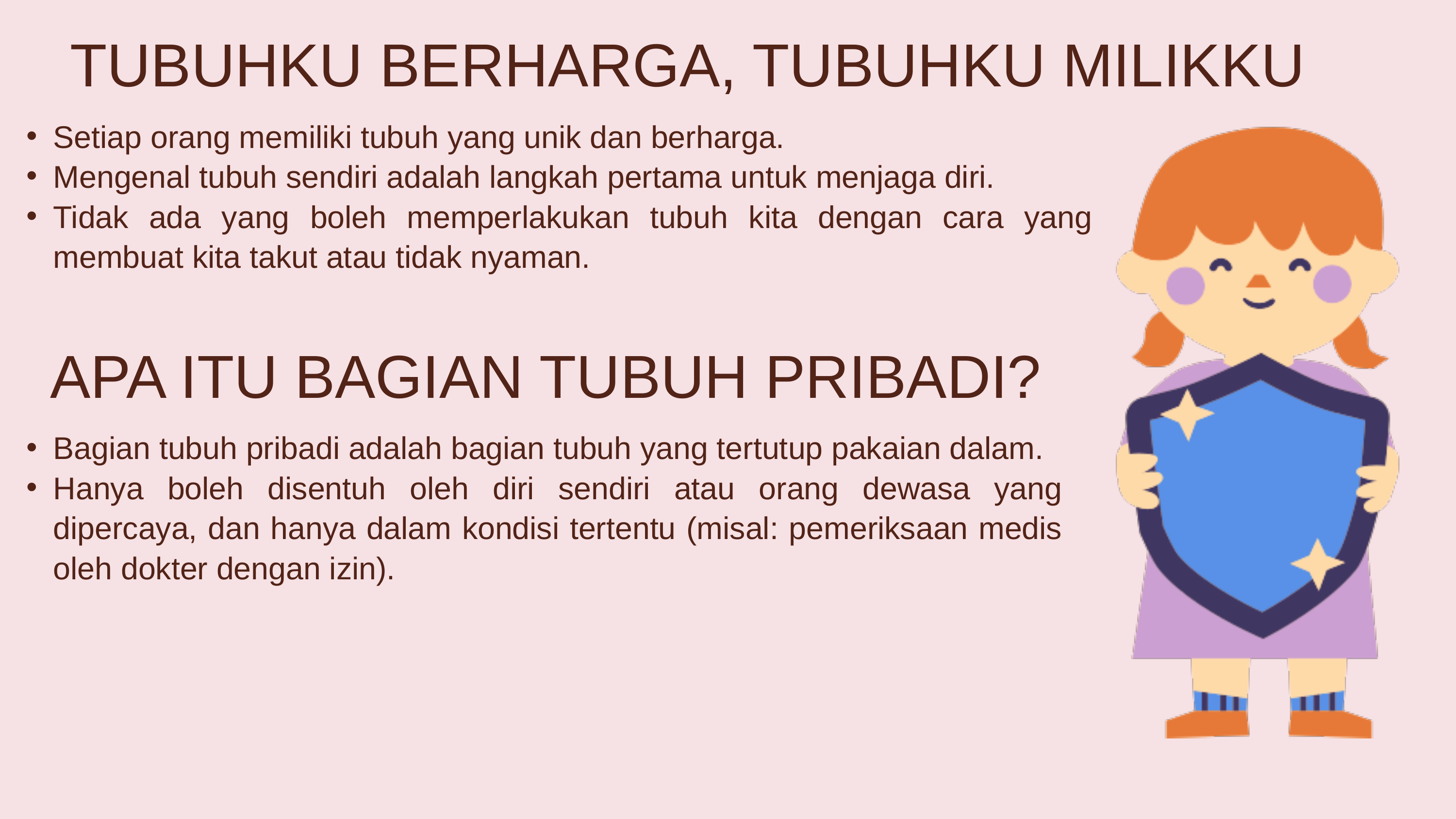

TUBUHKU BERHARGA, TUBUHKU MILIKKU
Setiap orang memiliki tubuh yang unik dan berharga.
Mengenal tubuh sendiri adalah langkah pertama untuk menjaga diri.
Tidak ada yang boleh memperlakukan tubuh kita dengan cara yang membuat kita takut atau tidak nyaman.

APA ITU BAGIAN TUBUH PRIBADI?
Bagian tubuh pribadi adalah bagian tubuh yang tertutup pakaian dalam.
Hanya boleh disentuh oleh diri sendiri atau orang dewasa yang dipercaya, dan hanya dalam kondisi tertentu (misal: pemeriksaan medis oleh dokter dengan izin).